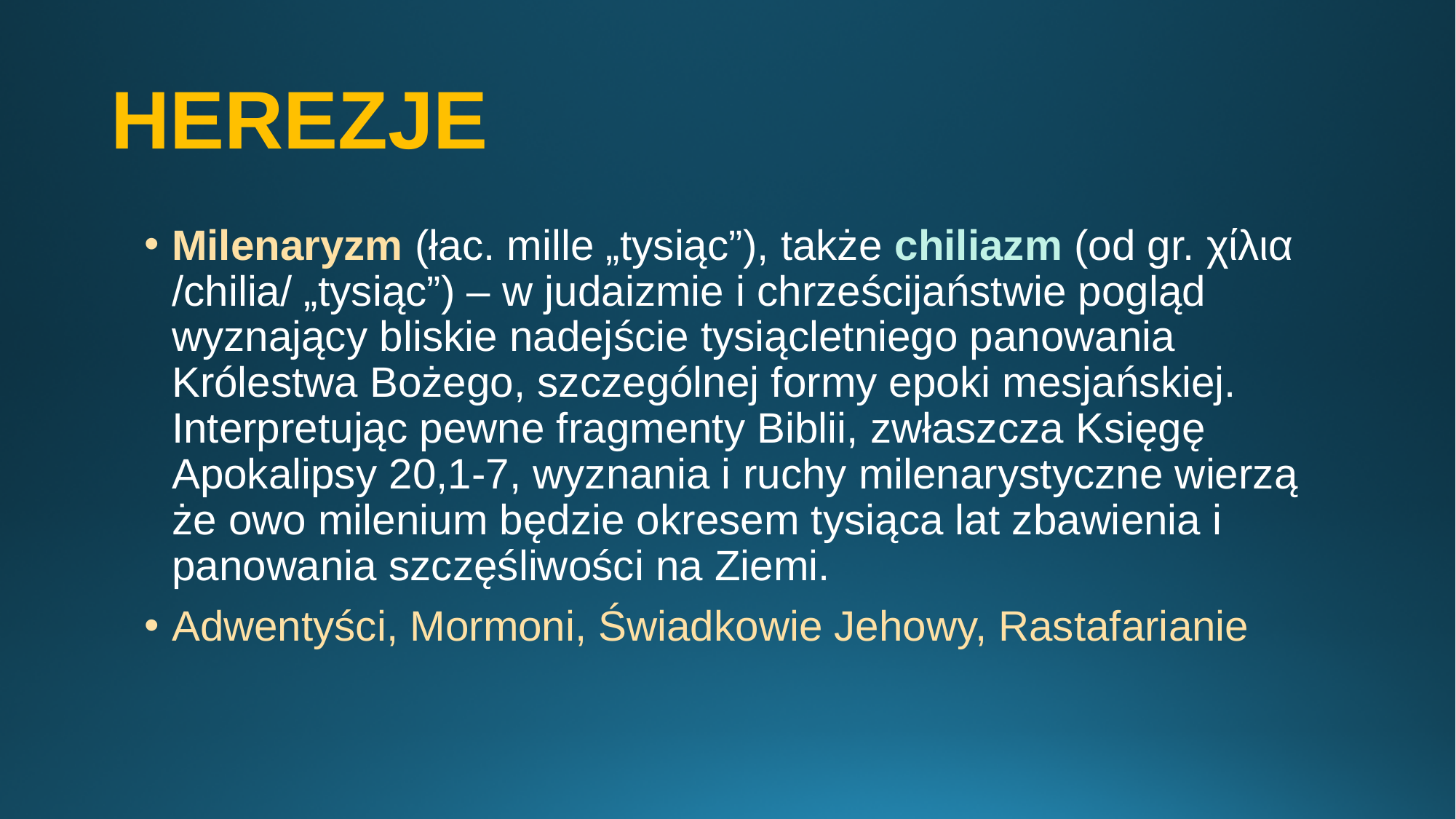

# HEREZJE
Milenaryzm (łac. mille „tysiąc”), także chiliazm (od gr. χίλια /chilia/ „tysiąc”) – w judaizmie i chrześcijaństwie pogląd wyznający bliskie nadejście tysiącletniego panowania Królestwa Bożego, szczególnej formy epoki mesjańskiej. Interpretując pewne fragmenty Biblii, zwłaszcza Księgę Apokalipsy 20,1-7, wyznania i ruchy milenarystyczne wierzą że owo milenium będzie okresem tysiąca lat zbawienia i panowania szczęśliwości na Ziemi.
Adwentyści, Mormoni, Świadkowie Jehowy, Rastafarianie